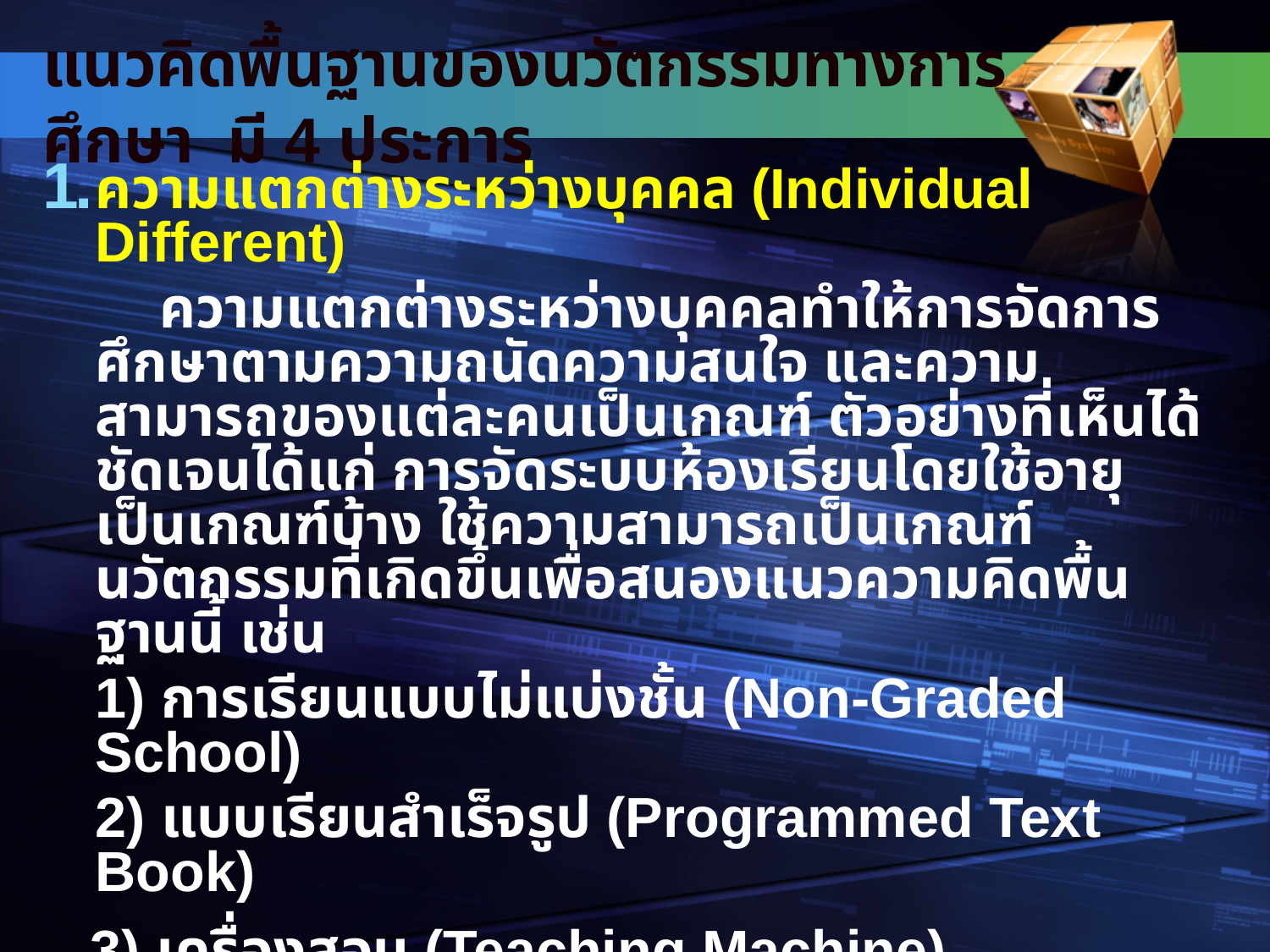

# แนวคิดพื้นฐานของนวัตกรรมทางการศึกษา  มี 4 ประการ
ความแตกต่างระหว่างบุคคล (Individual Different)
        ความแตกต่างระหว่างบุคคลทำให้การจัดการศึกษาตามความถนัดความสนใจ และความสามารถของแต่ละคนเป็นเกณฑ์ ตัวอย่างที่เห็นได้ชัดเจนได้แก่ การจัดระบบห้องเรียนโดยใช้อายุเป็นเกณฑ์บ้าง ใช้ความสามารถเป็นเกณฑ์ นวัตกรรมที่เกิดขึ้นเพื่อสนองแนวความคิดพื้นฐานนี้ เช่น
	1) การเรียนแบบไม่แบ่งชั้น (Non-Graded School)
	2) แบบเรียนสำเร็จรูป (Programmed Text Book)
 	3) เครื่องสอน (Teaching Machine)
	4) การสอนเป็นคณะ (TeamTeaching)
	5) การจัดวิทยาลัยในวิทยาลัย (college within college)
 	6) เครื่องคอมพิวเตอร์ช่วยสอน(Computer Assisted Instruction)